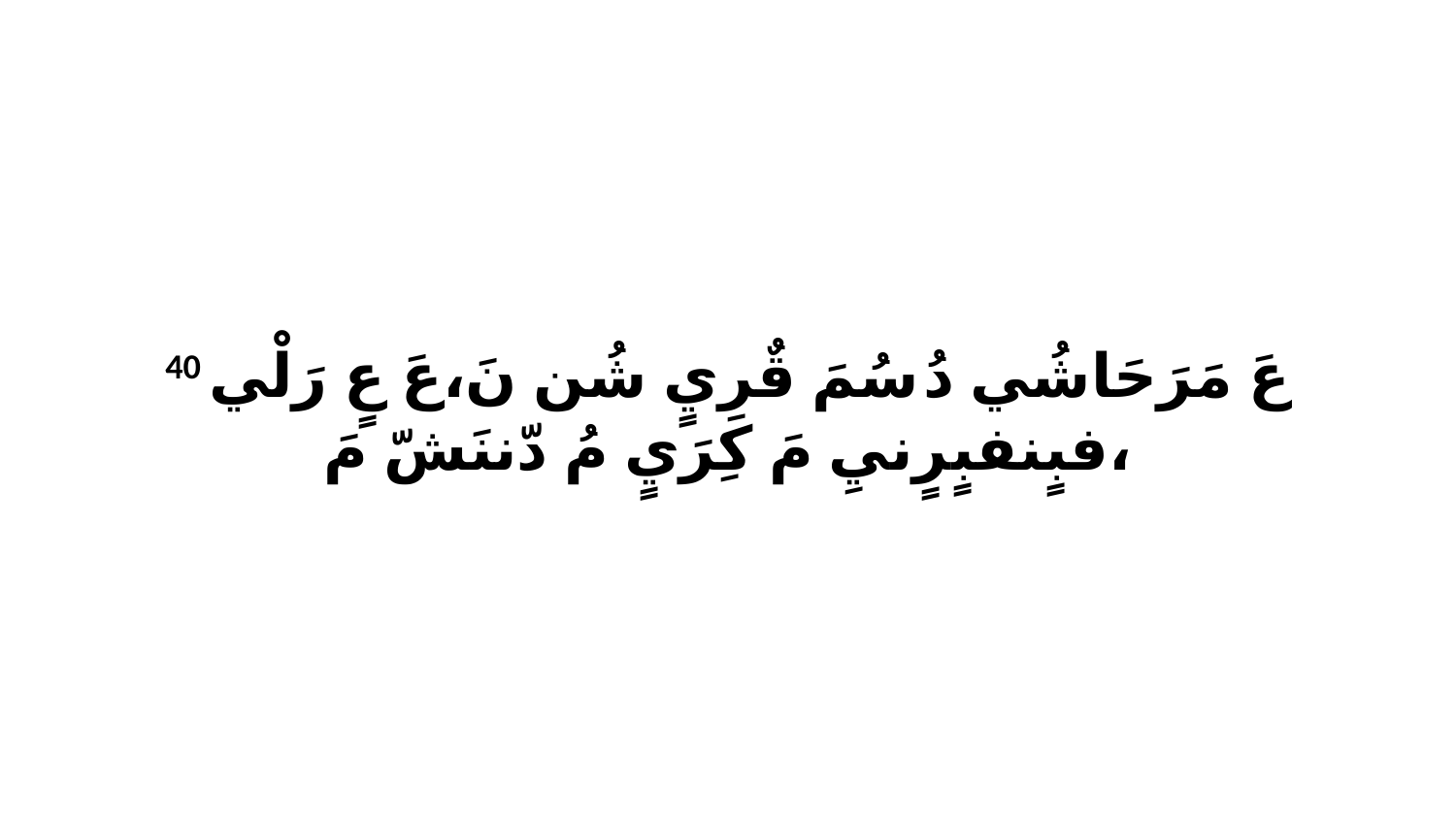

40 عَ مَرَحَاشُي دُ سُمَ قٌرِيٍ شُن نَ،عَ عٍ رَلْي فبٍنفبٍرٍنيِ مَ كِرَيٍ مُ دّننَشّ مَ،